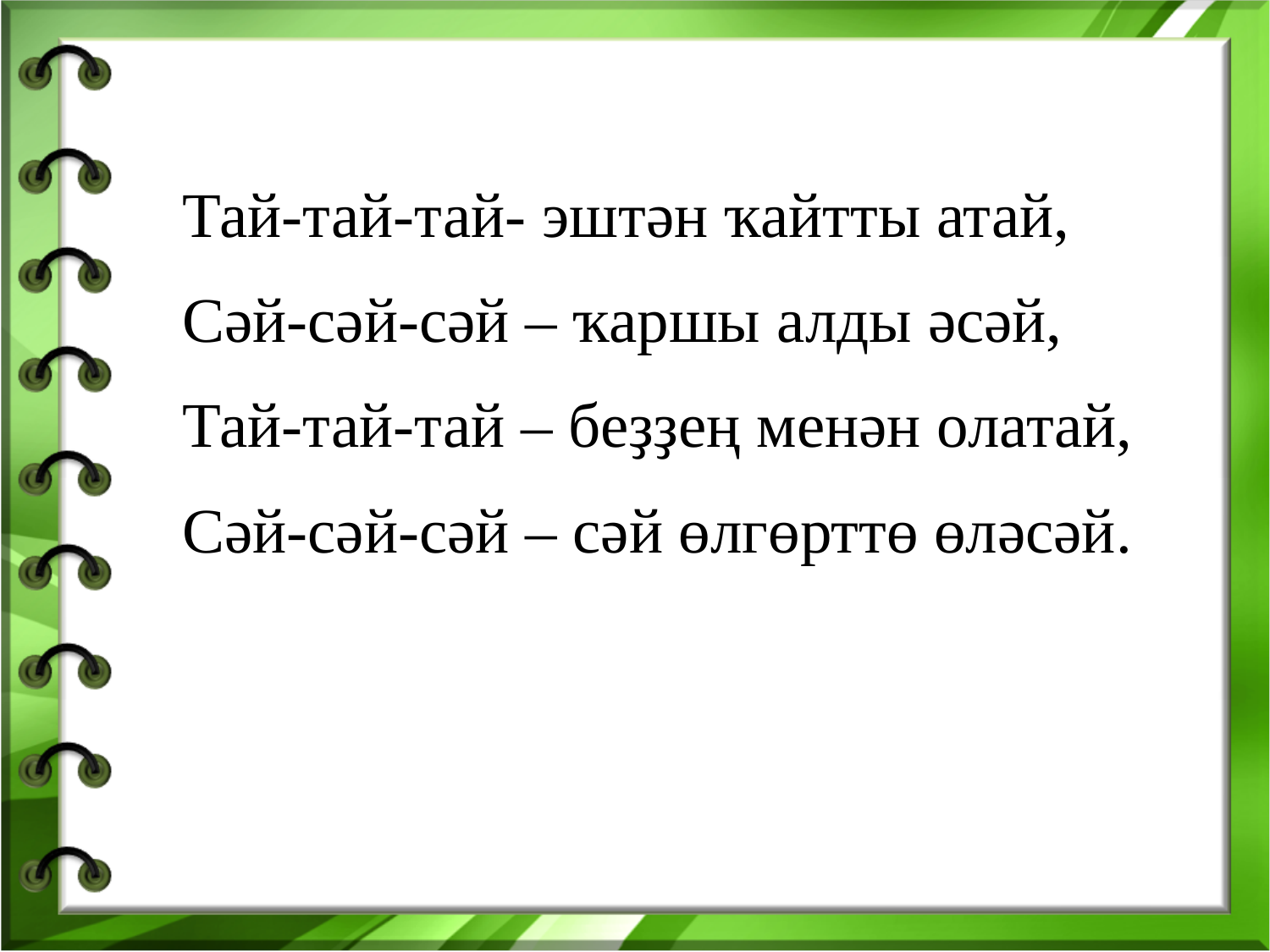

Тай-тай-тай- эштән ҡайтты атай,
Сәй-сәй-сәй – ҡаршы алды әсәй,
Тай-тай-тай – беҙҙең менән олатай,
Сәй-сәй-сәй – сәй өлгөрттө өләсәй.